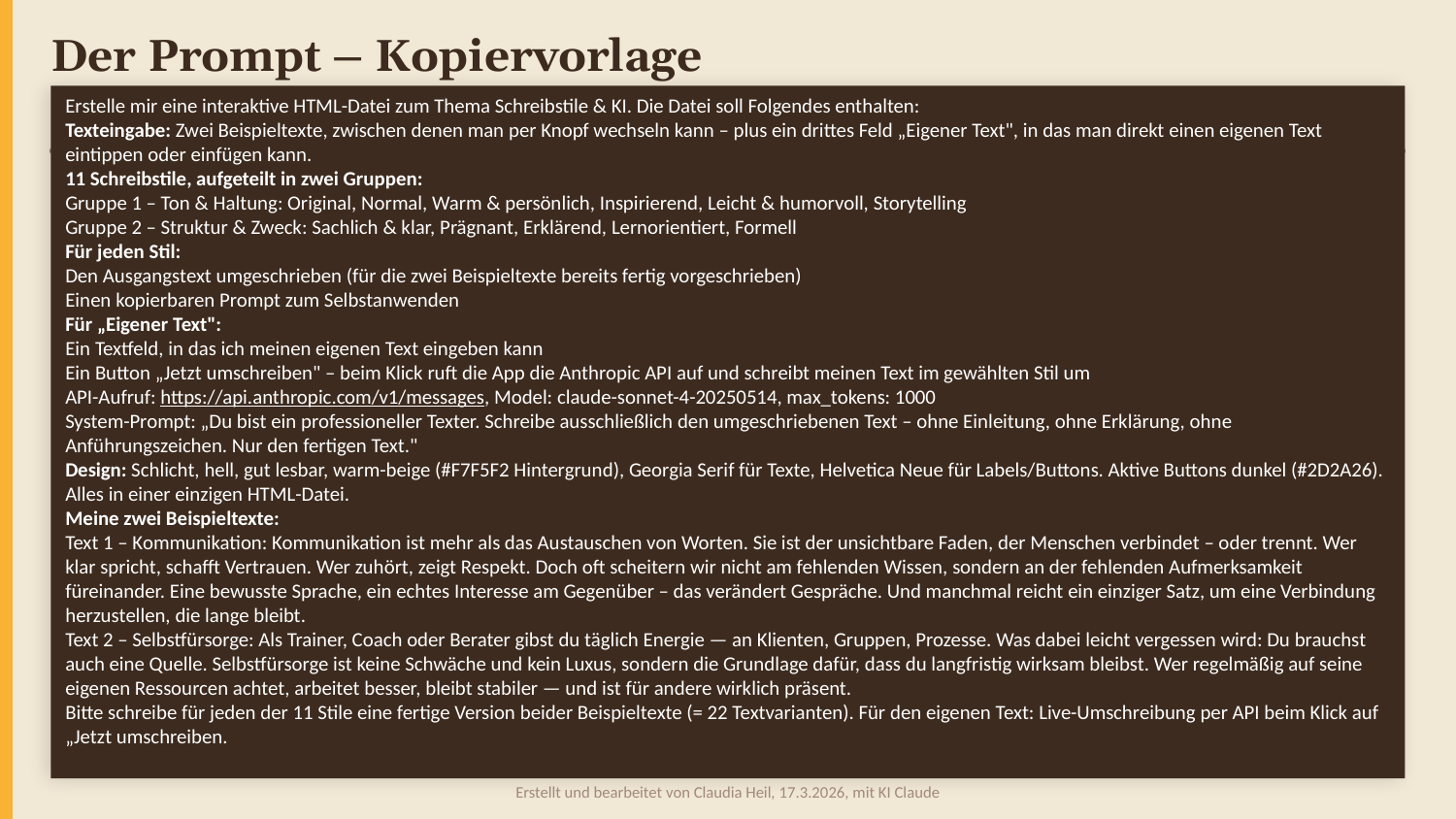

Der Prompt – Kopiervorlage
Erstelle mir eine interaktive HTML-Datei zum Thema Schreibstile & KI. Die Datei soll Folgendes enthalten:
Texteingabe: Zwei Beispieltexte, zwischen denen man per Knopf wechseln kann – plus ein drittes Feld „Eigener Text", in das man direkt einen eigenen Text eintippen oder einfügen kann.
11 Schreibstile, aufgeteilt in zwei Gruppen:
Gruppe 1 – Ton & Haltung: Original, Normal, Warm & persönlich, Inspirierend, Leicht & humorvoll, Storytelling
Gruppe 2 – Struktur & Zweck: Sachlich & klar, Prägnant, Erklärend, Lernorientiert, Formell
Für jeden Stil:
Den Ausgangstext umgeschrieben (für die zwei Beispieltexte bereits fertig vorgeschrieben)
Einen kopierbaren Prompt zum Selbstanwenden
Für „Eigener Text":
Ein Textfeld, in das ich meinen eigenen Text eingeben kann
Ein Button „Jetzt umschreiben" – beim Klick ruft die App die Anthropic API auf und schreibt meinen Text im gewählten Stil um
API-Aufruf: https://api.anthropic.com/v1/messages, Model: claude-sonnet-4-20250514, max_tokens: 1000
System-Prompt: „Du bist ein professioneller Texter. Schreibe ausschließlich den umgeschriebenen Text – ohne Einleitung, ohne Erklärung, ohne Anführungszeichen. Nur den fertigen Text."
Design: Schlicht, hell, gut lesbar, warm-beige (#F7F5F2 Hintergrund), Georgia Serif für Texte, Helvetica Neue für Labels/Buttons. Aktive Buttons dunkel (#2D2A26). Alles in einer einzigen HTML-Datei.
Meine zwei Beispieltexte:
Text 1 – Kommunikation: Kommunikation ist mehr als das Austauschen von Worten. Sie ist der unsichtbare Faden, der Menschen verbindet – oder trennt. Wer klar spricht, schafft Vertrauen. Wer zuhört, zeigt Respekt. Doch oft scheitern wir nicht am fehlenden Wissen, sondern an der fehlenden Aufmerksamkeit füreinander. Eine bewusste Sprache, ein echtes Interesse am Gegenüber – das verändert Gespräche. Und manchmal reicht ein einziger Satz, um eine Verbindung herzustellen, die lange bleibt.
Text 2 – Selbstfürsorge: Als Trainer, Coach oder Berater gibst du täglich Energie — an Klienten, Gruppen, Prozesse. Was dabei leicht vergessen wird: Du brauchst auch eine Quelle. Selbstfürsorge ist keine Schwäche und kein Luxus, sondern die Grundlage dafür, dass du langfristig wirksam bleibst. Wer regelmäßig auf seine eigenen Ressourcen achtet, arbeitet besser, bleibt stabiler — und ist für andere wirklich präsent.
Bitte schreibe für jeden der 11 Stile eine fertige Version beider Beispieltexte (= 22 Textvarianten). Für den eigenen Text: Live-Umschreibung per API beim Klick auf „Jetzt umschreiben.

Erstellt und bearbeitet von Claudia Heil, 17.3.2026, mit KI Claude